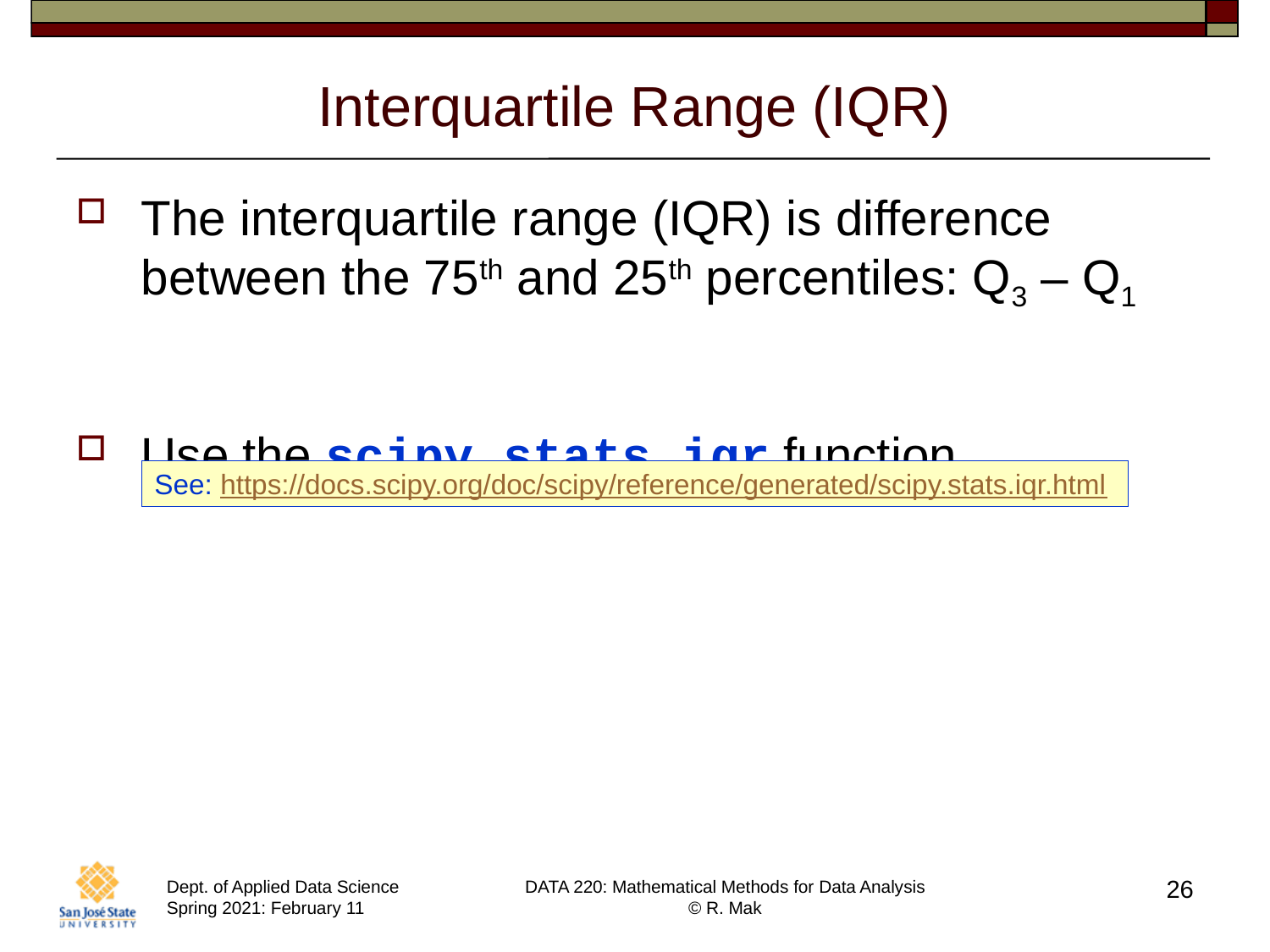

# Interquartile Range (IQR)
The interquartile range (IQR) is difference between the 75th and 25th percentiles: Q3 – Q1

Use the scipy.stats.iqr function.
See: https://docs.scipy.org/doc/scipy/reference/generated/scipy.stats.iqr.html
26